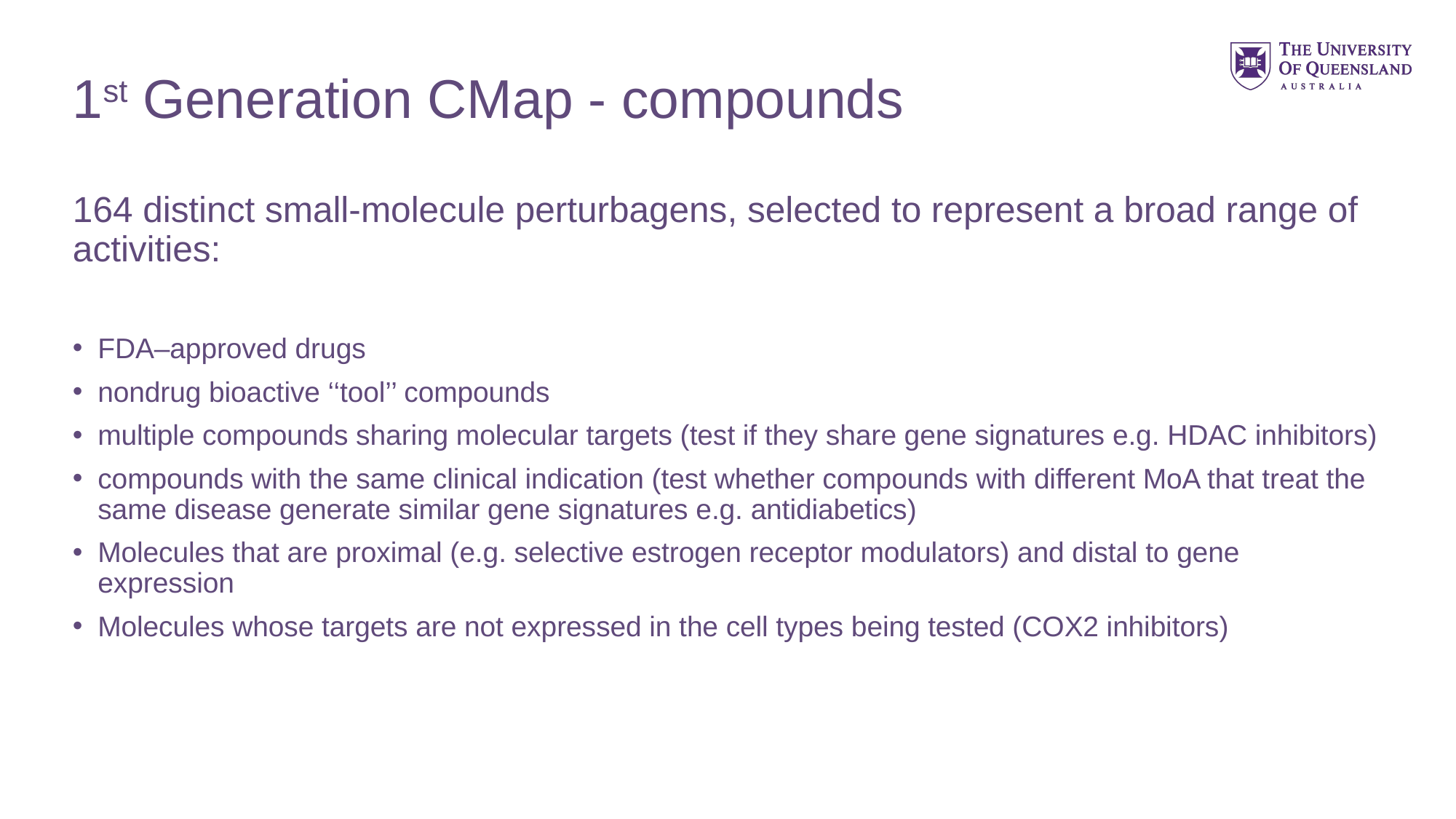

# 1st Generation CMap - compounds
164 distinct small-molecule perturbagens, selected to represent a broad range of activities:

FDA–approved drugs
nondrug bioactive ‘‘tool’’ compounds
multiple compounds sharing molecular targets (test if they share gene signatures e.g. HDAC inhibitors)
compounds with the same clinical indication (test whether compounds with different MoA that treat the same disease generate similar gene signatures e.g. antidiabetics)
Molecules that are proximal (e.g. selective estrogen receptor modulators) and distal to gene expression
Molecules whose targets are not expressed in the cell types being tested (COX2 inhibitors)